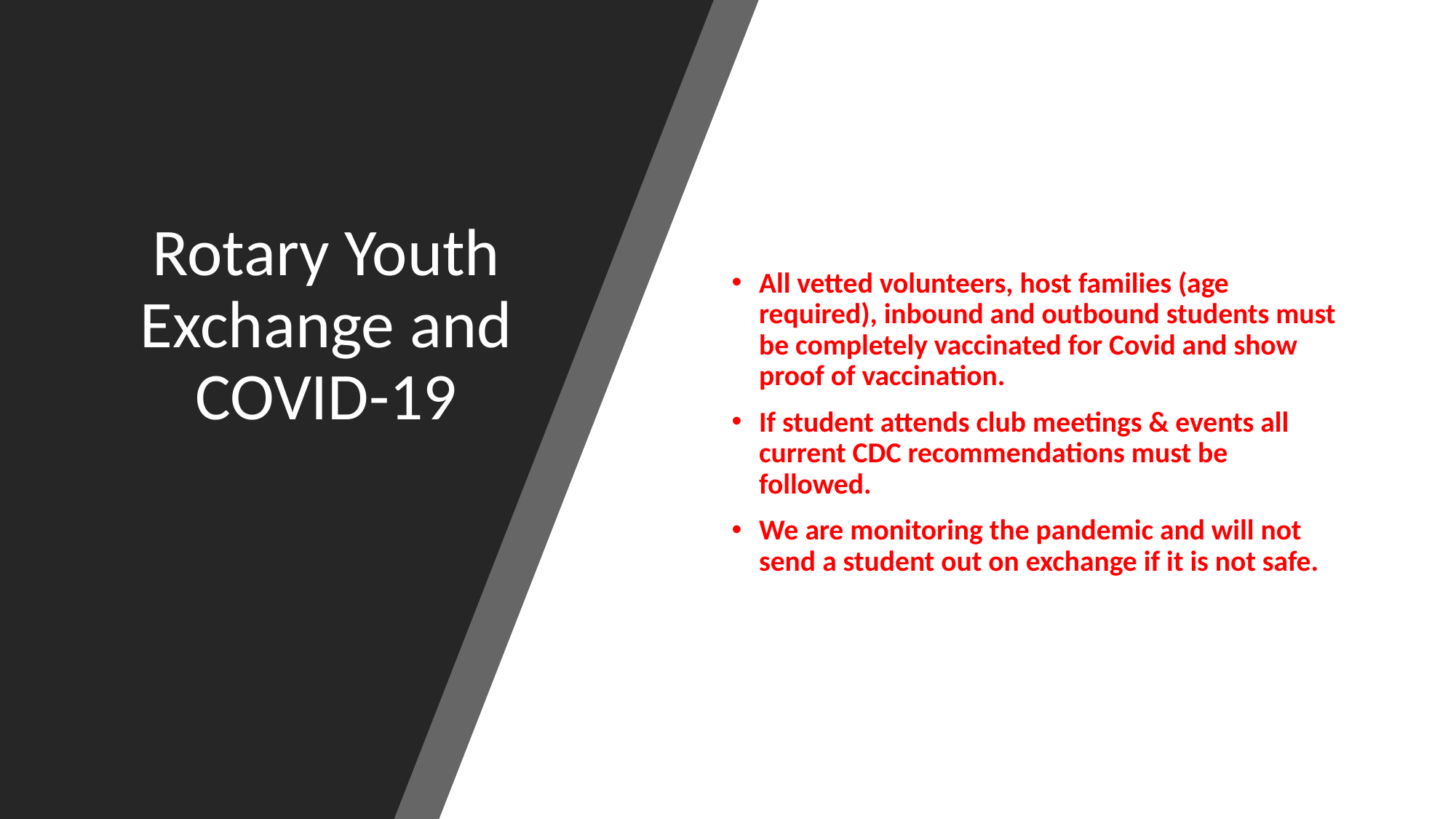

# Rotary Youth Exchange and COVID-19

All vetted volunteers, host families (age required), inbound and outbound students must be completely vaccinated for Covid and show proof of vaccination.
If student attends club meetings & events all current CDC recommendations must be followed.
We are monitoring the pandemic and will not send a student out on exchange if it is not safe.